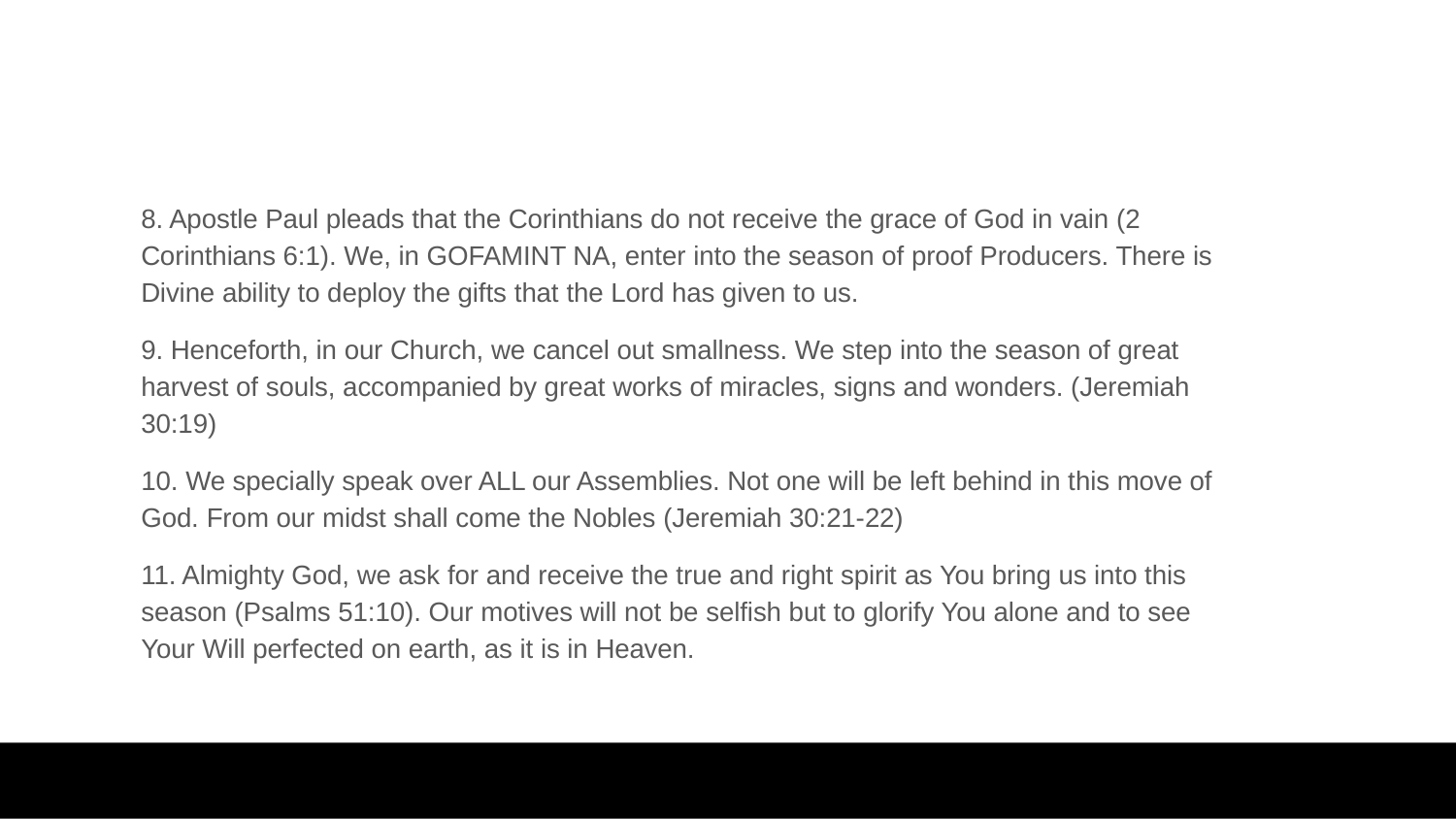

8. Apostle Paul pleads that the Corinthians do not receive the grace of God in vain (2 Corinthians 6:1). We, in GOFAMINT NA, enter into the season of proof Producers. There is Divine ability to deploy the gifts that the Lord has given to us.
9. Henceforth, in our Church, we cancel out smallness. We step into the season of great harvest of souls, accompanied by great works of miracles, signs and wonders. (Jeremiah 30:19)
10. We specially speak over ALL our Assemblies. Not one will be left behind in this move of God. From our midst shall come the Nobles (Jeremiah 30:21-22)
11. Almighty God, we ask for and receive the true and right spirit as You bring us into this season (Psalms 51:10). Our motives will not be selfish but to glorify You alone and to see Your Will perfected on earth, as it is in Heaven.